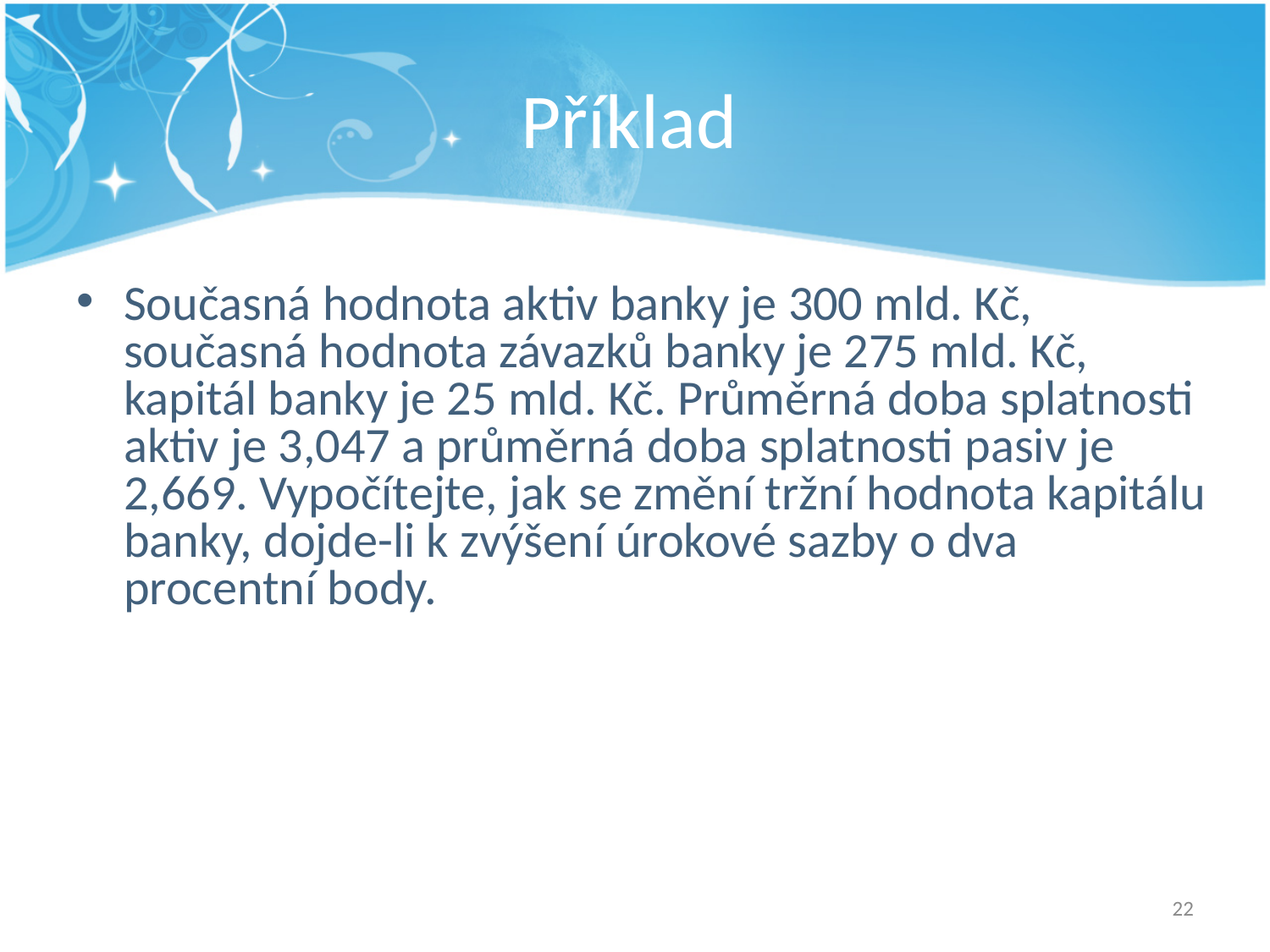

# Příklad
Současná hodnota aktiv banky je 300 mld. Kč, současná hodnota závazků banky je 275 mld. Kč, kapitál banky je 25 mld. Kč. Průměrná doba splatnosti aktiv je 3,047 a průměrná doba splatnosti pasiv je 2,669. Vypočítejte, jak se změní tržní hodnota kapitálu banky, dojde-li k zvýšení úrokové sazby o dva procentní body.
22